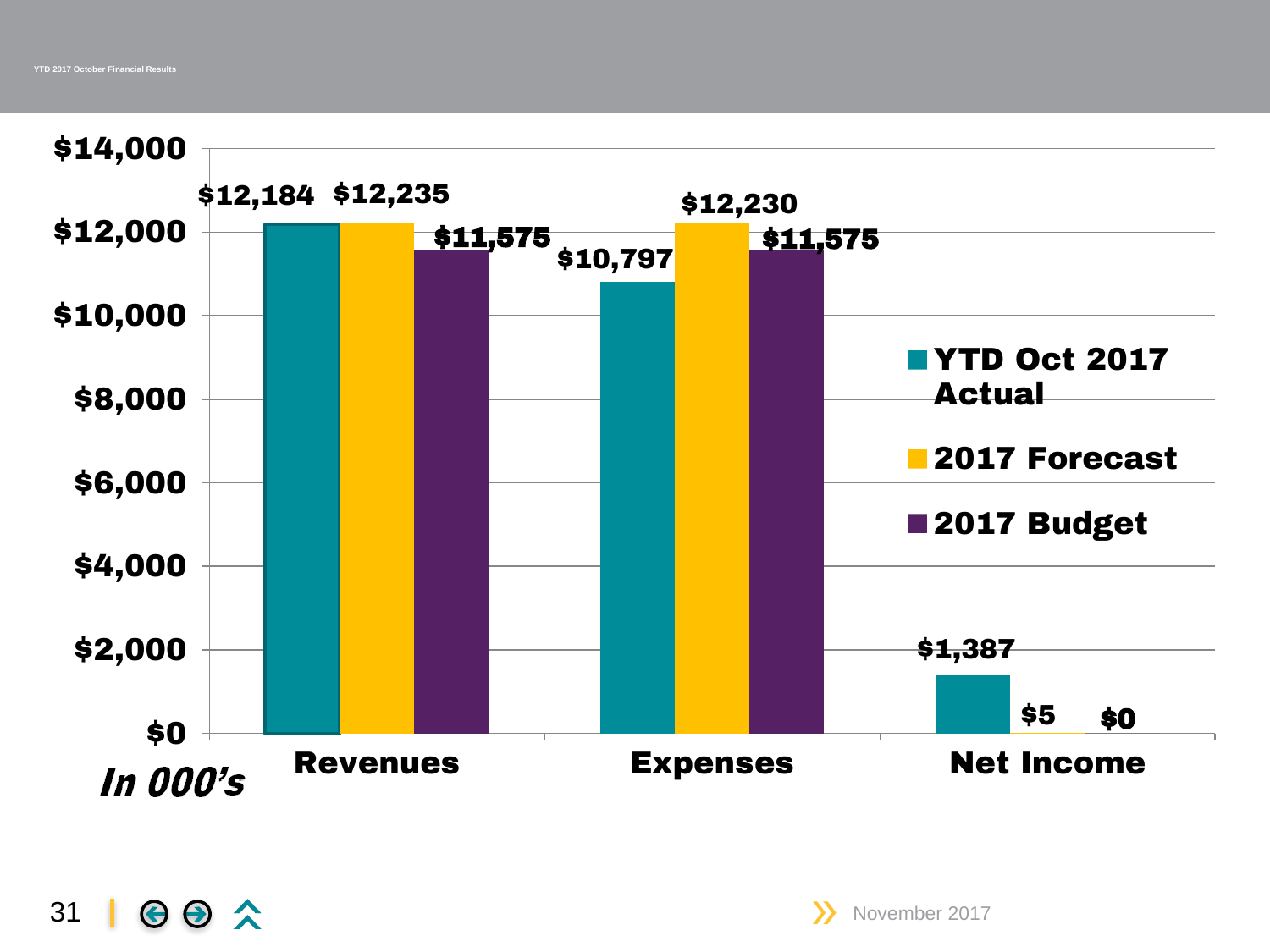

# YTD 2017 October Financial Results

### Chart

| Category | YTD Oct 2017 Actual | 2017 Forecast | 2017 Budget |
|---|---|---|---|
| Revenues | 12184.0 | 12235.0 | 11575.0 |
| Expenses | 10797.0 | 12230.0 | 11575.0 |
| Net Income | 1387.0 | 5.0 | 0.0 |